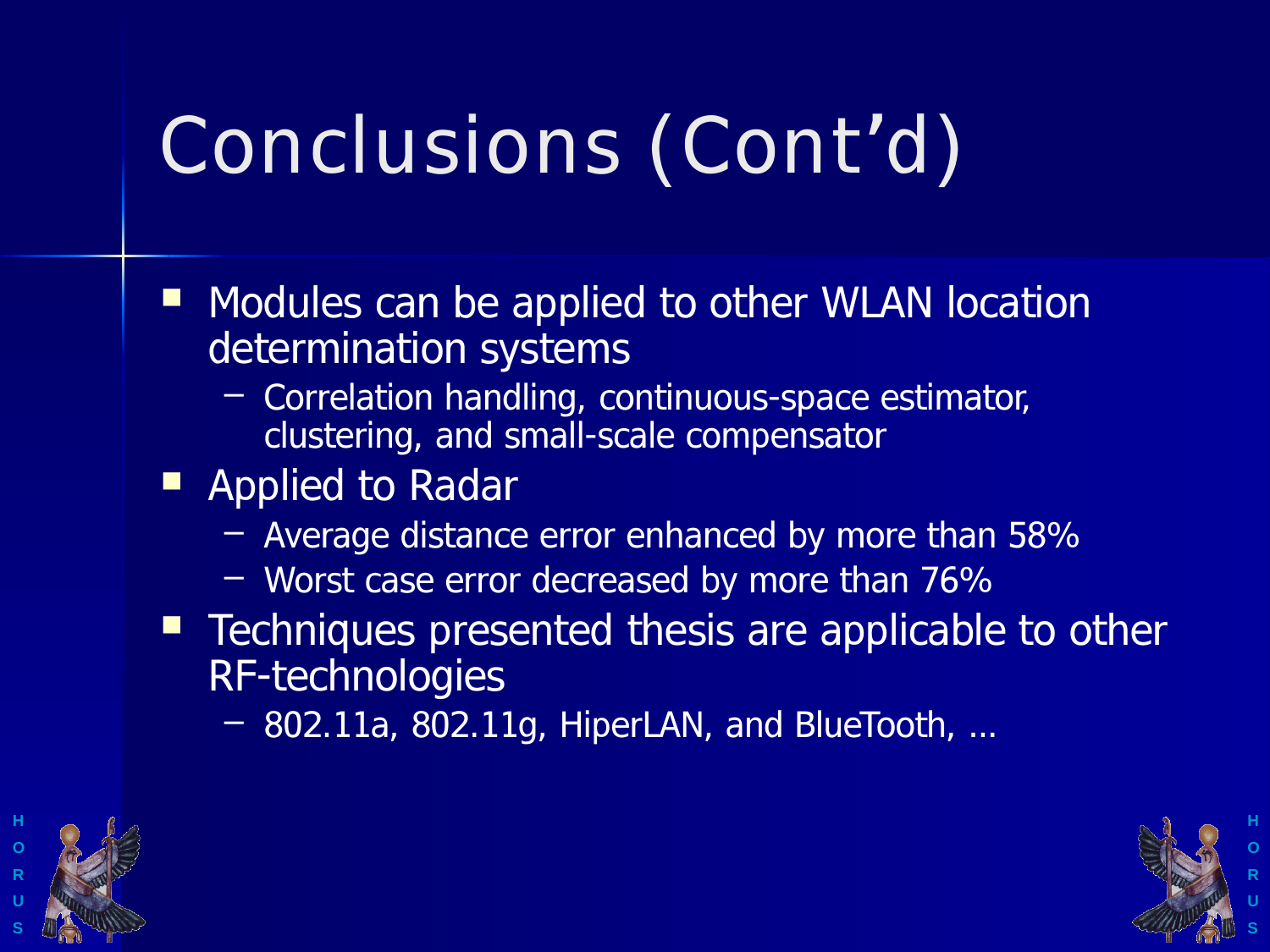

# Conclusions (Cont’d)
Modules can be applied to other WLAN location determination systems
Correlation handling, continuous-space estimator, clustering, and small-scale compensator
Applied to Radar
Average distance error enhanced by more than 58%
Worst case error decreased by more than 76%
Techniques presented thesis are applicable to other RF-technologies
802.11a, 802.11g, HiperLAN, and BlueTooth, …